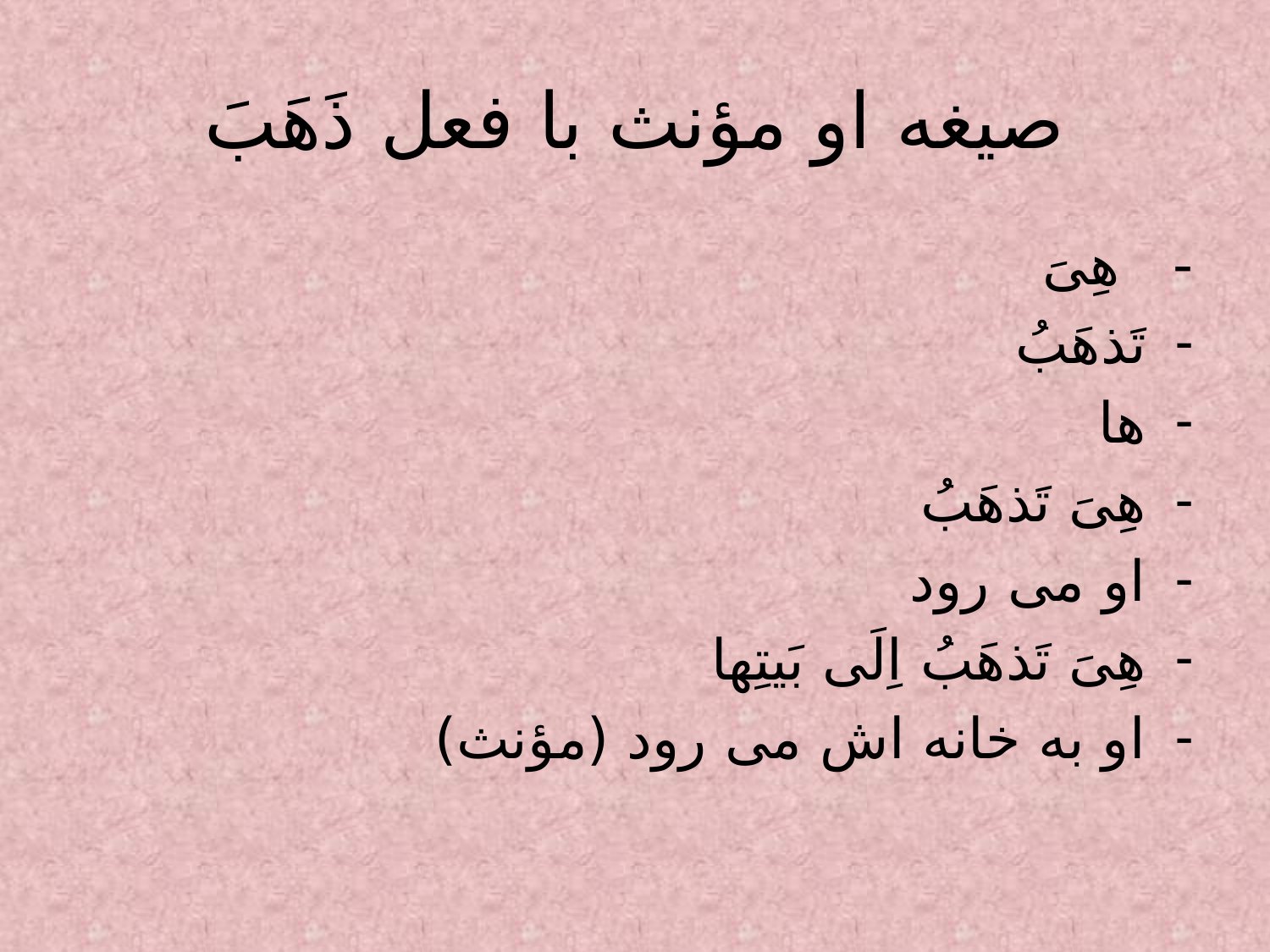

# صیغه او مؤنث با فعل ذَهَبَ
-   هِیَ
تَذهَبُ
ها
هِیَ تَذهَبُ
او می رود
هِیَ تَذهَبُ اِلَی بَیتِها
او به خانه اش می رود (مؤنث)